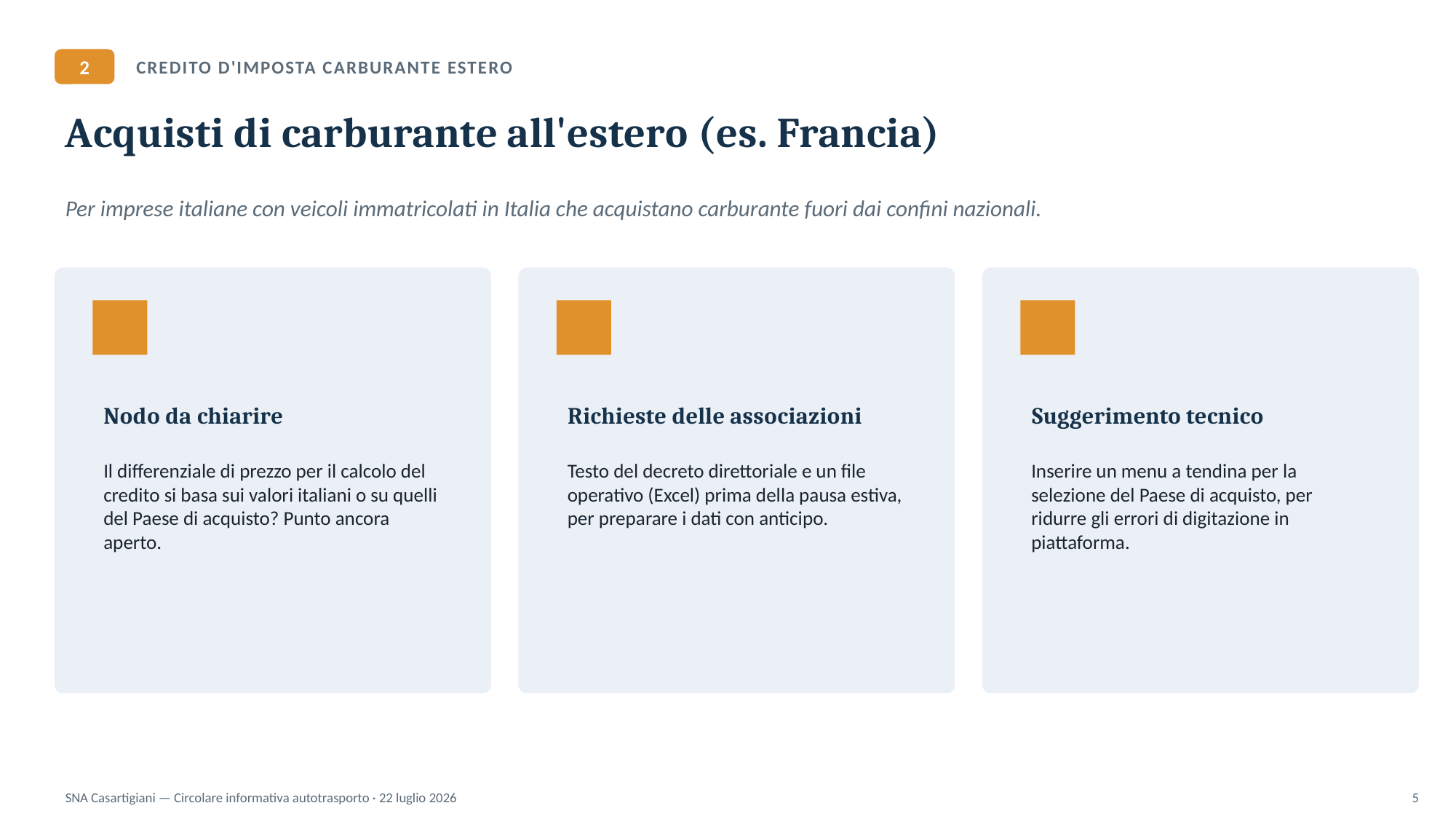

2
CREDITO D'IMPOSTA CARBURANTE ESTERO
Acquisti di carburante all'estero (es. Francia)
Per imprese italiane con veicoli immatricolati in Italia che acquistano carburante fuori dai confini nazionali.

Nodo da chiarire
Richieste delle associazioni
Suggerimento tecnico
Il differenziale di prezzo per il calcolo del credito si basa sui valori italiani o su quelli del Paese di acquisto? Punto ancora aperto.
Testo del decreto direttoriale e un file operativo (Excel) prima della pausa estiva, per preparare i dati con anticipo.
Inserire un menu a tendina per la selezione del Paese di acquisto, per ridurre gli errori di digitazione in piattaforma.
SNA Casartigiani — Circolare informativa autotrasporto · 22 luglio 2026
5